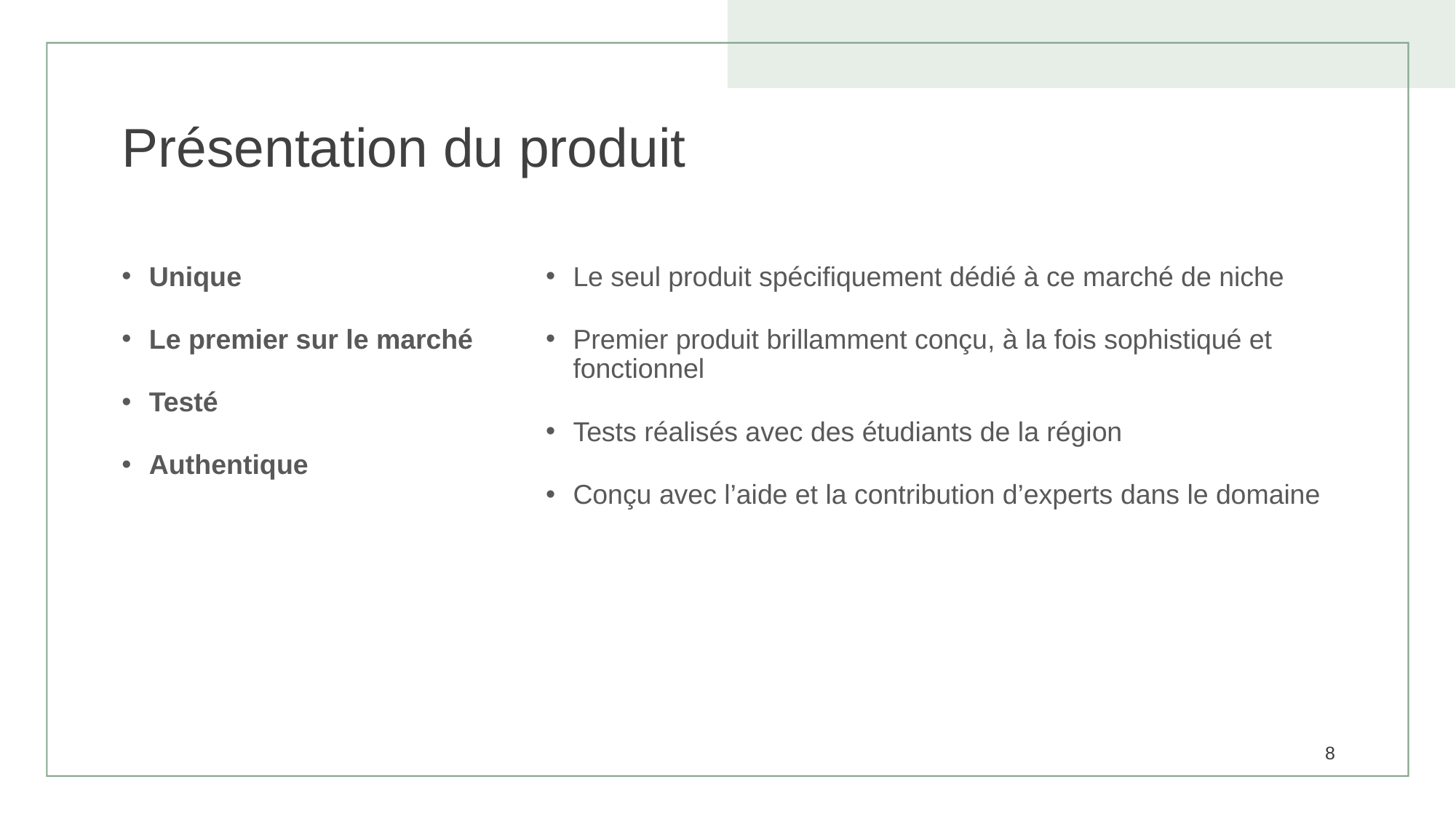

# Présentation du produit
Unique
Le premier sur le marché
Testé
Authentique
Le seul produit spécifiquement dédié à ce marché de niche
Premier produit brillamment conçu, à la fois sophistiqué et fonctionnel
Tests réalisés avec des étudiants de la région
Conçu avec l’aide et la contribution d’experts dans le domaine
8